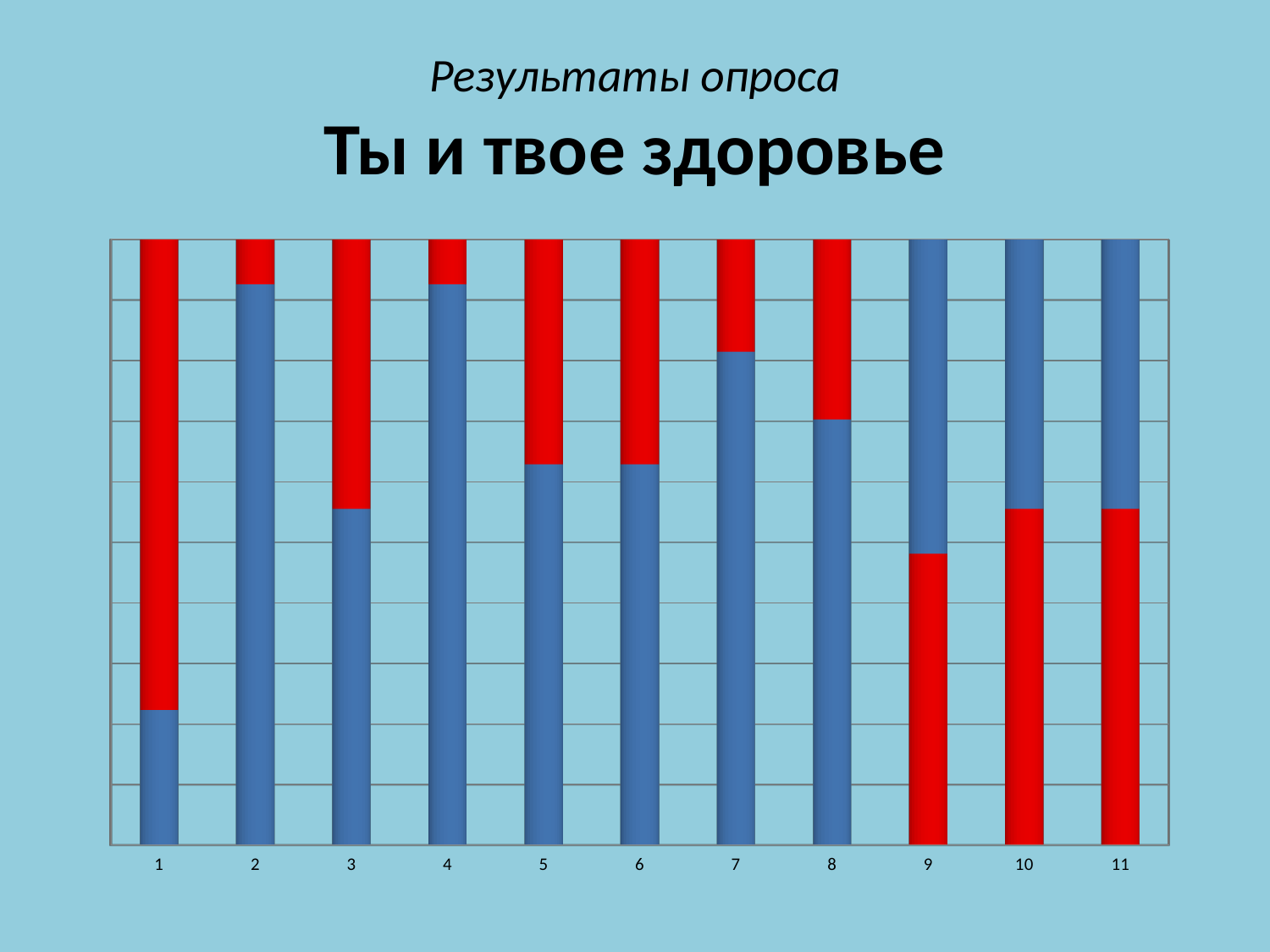

# Результаты опроса Ты и твое здоровье

[unsupported chart]